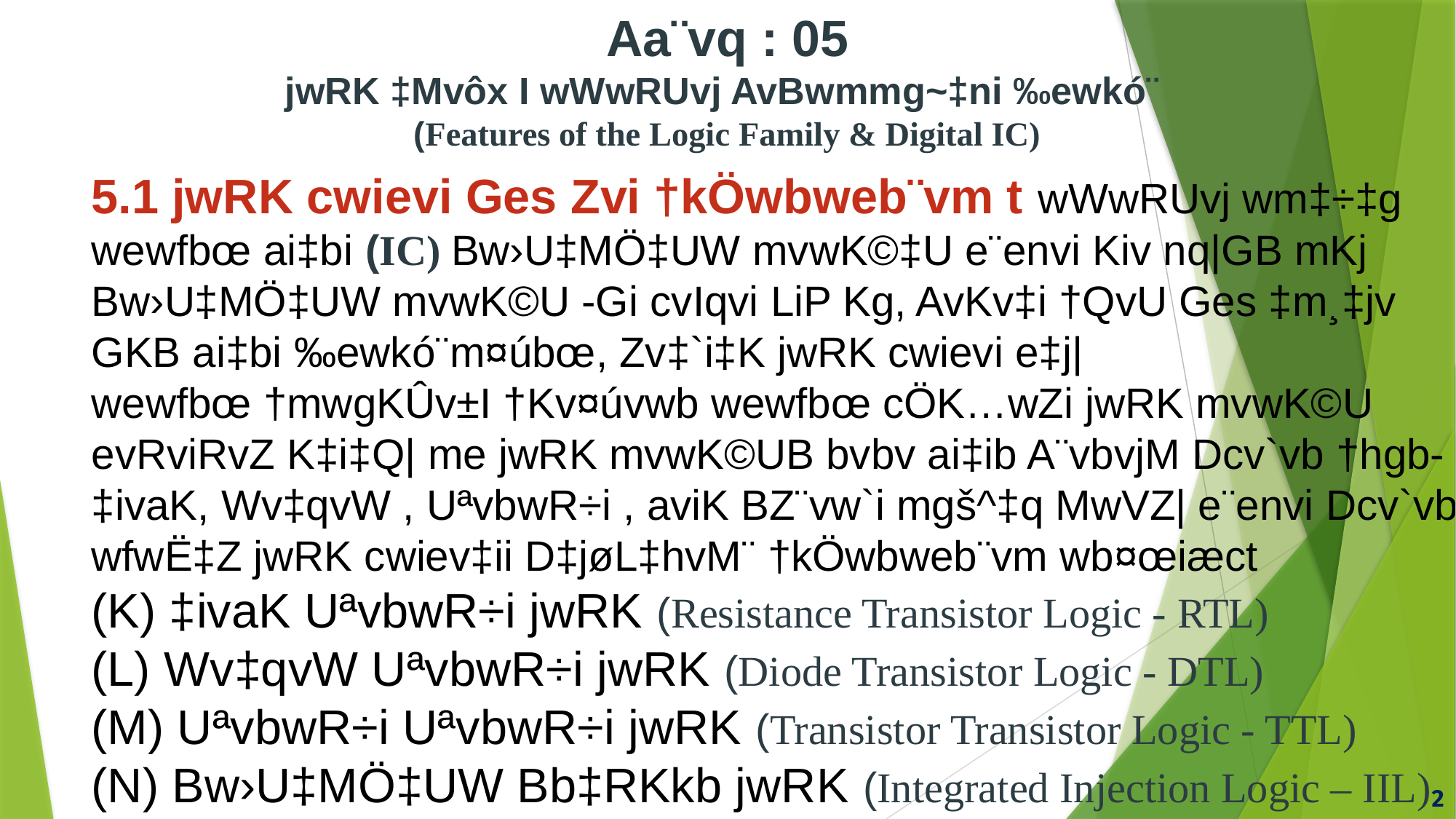

# Aa¨vq : 05 jwRK ‡Mvôx I wWwRUvj AvBwmmg~‡ni ‰ewkó¨ (Features of the Logic Family & Digital IC)
5.1 jwRK cwievi Ges Zvi †kÖwbweb¨vm t wWwRUvj wm‡÷‡g wewfbœ ai‡bi (IC) Bw›U‡MÖ‡UW mvwK©‡U e¨envi Kiv nq|GB mKj Bw›U‡MÖ‡UW mvwK©U -Gi cvIqvi LiP Kg, AvKv‡i †QvU Ges ‡m¸‡jv GKB ai‡bi ‰ewkó¨m¤úbœ, Zv‡`i‡K jwRK cwievi e‡j|
wewfbœ †mwgKÛv±I †Kv¤úvwb wewfbœ cÖK…wZi jwRK mvwK©U evRviRvZ K‡i‡Q| me jwRK mvwK©UB bvbv ai‡ib A¨vbvjM Dcv`vb †hgb-‡ivaK, Wv‡qvW , UªvbwR÷i , aviK BZ¨vw`i mgš^‡q MwVZ| e¨envi Dcv`vb wfwË‡Z jwRK cwiev‡ii D‡jøL‡hvM¨ †kÖwbweb¨vm wb¤œiæct
(K) ‡ivaK UªvbwR÷i jwRK (Resistance Transistor Logic - RTL)
(L) Wv‡qvW UªvbwR÷i jwRK (Diode Transistor Logic - DTL)
(M) UªvbwR÷i UªvbwR÷i jwRK (Transistor Transistor Logic - TTL)
(N) Bw›U‡MÖ‡UW Bb‡RKkb jwRK (Integrated Injection Logic – IIL)
(O)wm-gm jwRK (Cmos Logic - CMOSL)
(P)mshy³ BwgUvi jwRK (Emitter Coupled Logic - ECL)

2